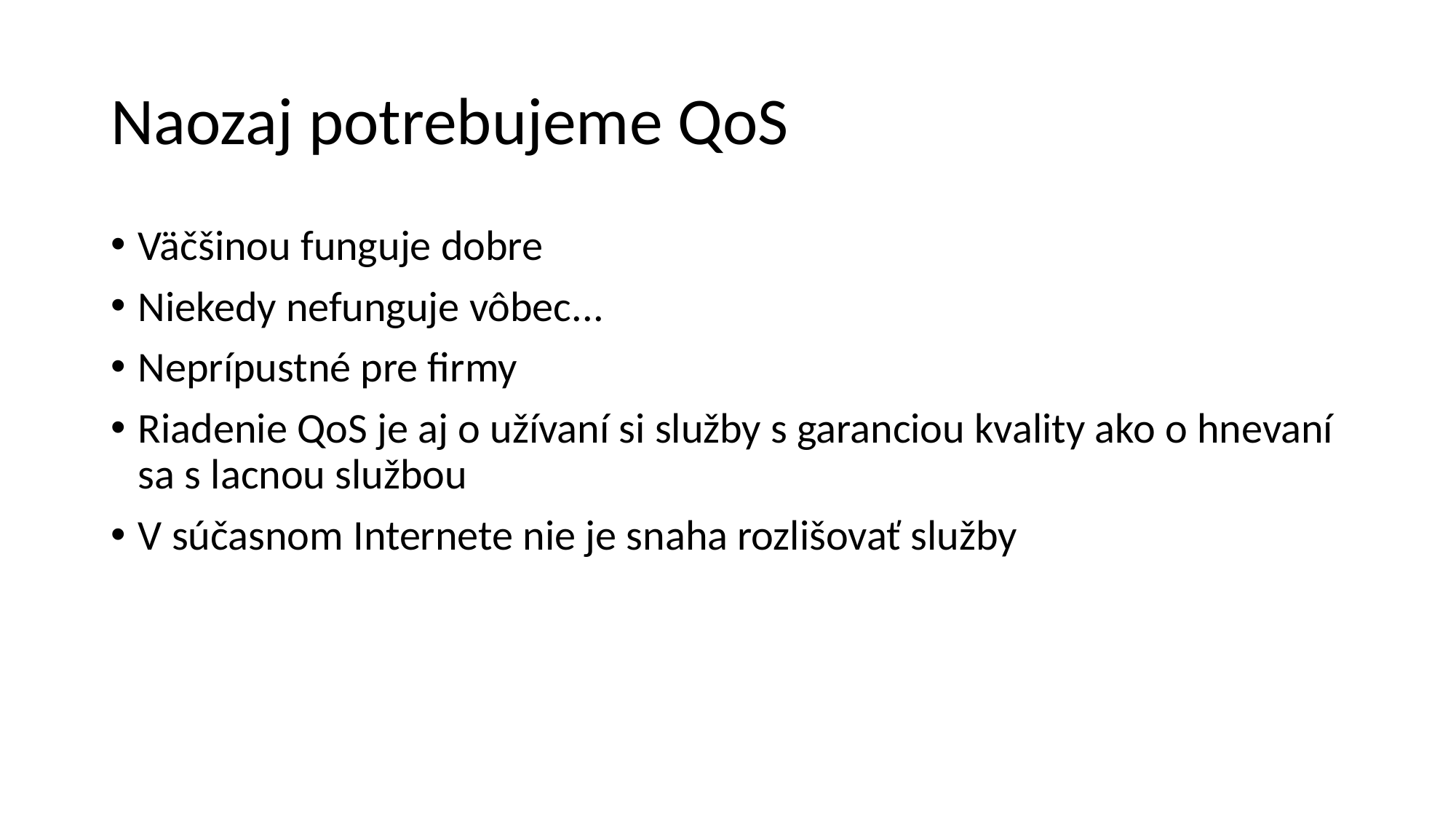

# Naozaj potrebujeme QoS
Väčšinou funguje dobre
Niekedy nefunguje vôbec...
Neprípustné pre firmy
Riadenie QoS je aj o užívaní si služby s garanciou kvality ako o hnevaní sa s lacnou službou
V súčasnom Internete nie je snaha rozlišovať služby